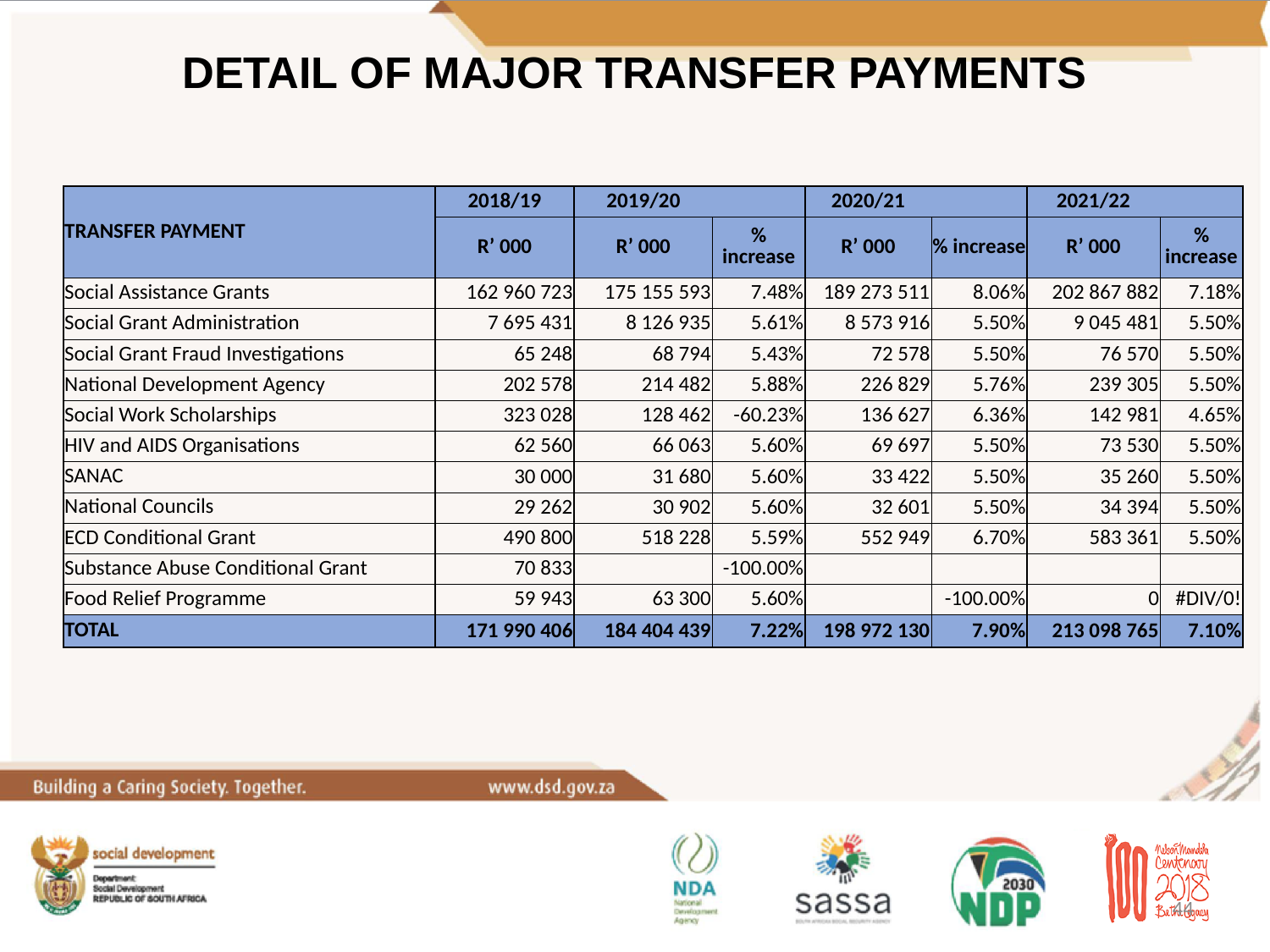

# DETAIL OF MAJOR TRANSFER PAYMENTS
| TRANSFER PAYMENT | 2018/19 | 2019/20 |  | 2020/21 |  | 2021/22 |  |
| --- | --- | --- | --- | --- | --- | --- | --- |
|  | R’ 000 | R’ 000 | % increase | R’ 000 | % increase | R’ 000 | % increase |
| Social Assistance Grants | 162 960 723 | 175 155 593 | 7.48% | 189 273 511 | 8.06% | 202 867 882 | 7.18% |
| Social Grant Administration | 7 695 431 | 8 126 935 | 5.61% | 8 573 916 | 5.50% | 9 045 481 | 5.50% |
| Social Grant Fraud Investigations | 65 248 | 68 794 | 5.43% | 72 578 | 5.50% | 76 570 | 5.50% |
| National Development Agency | 202 578 | 214 482 | 5.88% | 226 829 | 5.76% | 239 305 | 5.50% |
| Social Work Scholarships | 323 028 | 128 462 | -60.23% | 136 627 | 6.36% | 142 981 | 4.65% |
| HIV and AIDS Organisations | 62 560 | 66 063 | 5.60% | 69 697 | 5.50% | 73 530 | 5.50% |
| SANAC | 30 000 | 31 680 | 5.60% | 33 422 | 5.50% | 35 260 | 5.50% |
| National Councils | 29 262 | 30 902 | 5.60% | 32 601 | 5.50% | 34 394 | 5.50% |
| ECD Conditional Grant | 490 800 | 518 228 | 5.59% | 552 949 | 6.70% | 583 361 | 5.50% |
| Substance Abuse Conditional Grant | 70 833 |  | -100.00% |  |  |  |  |
| Food Relief Programme | 59 943 | 63 300 | 5.60% |  | -100.00% | 0 | #DIV/0! |
| TOTAL | 171 990 406 | 184 404 439 | 7.22% | 198 972 130 | 7.90% | 213 098 765 | 7.10% |
44